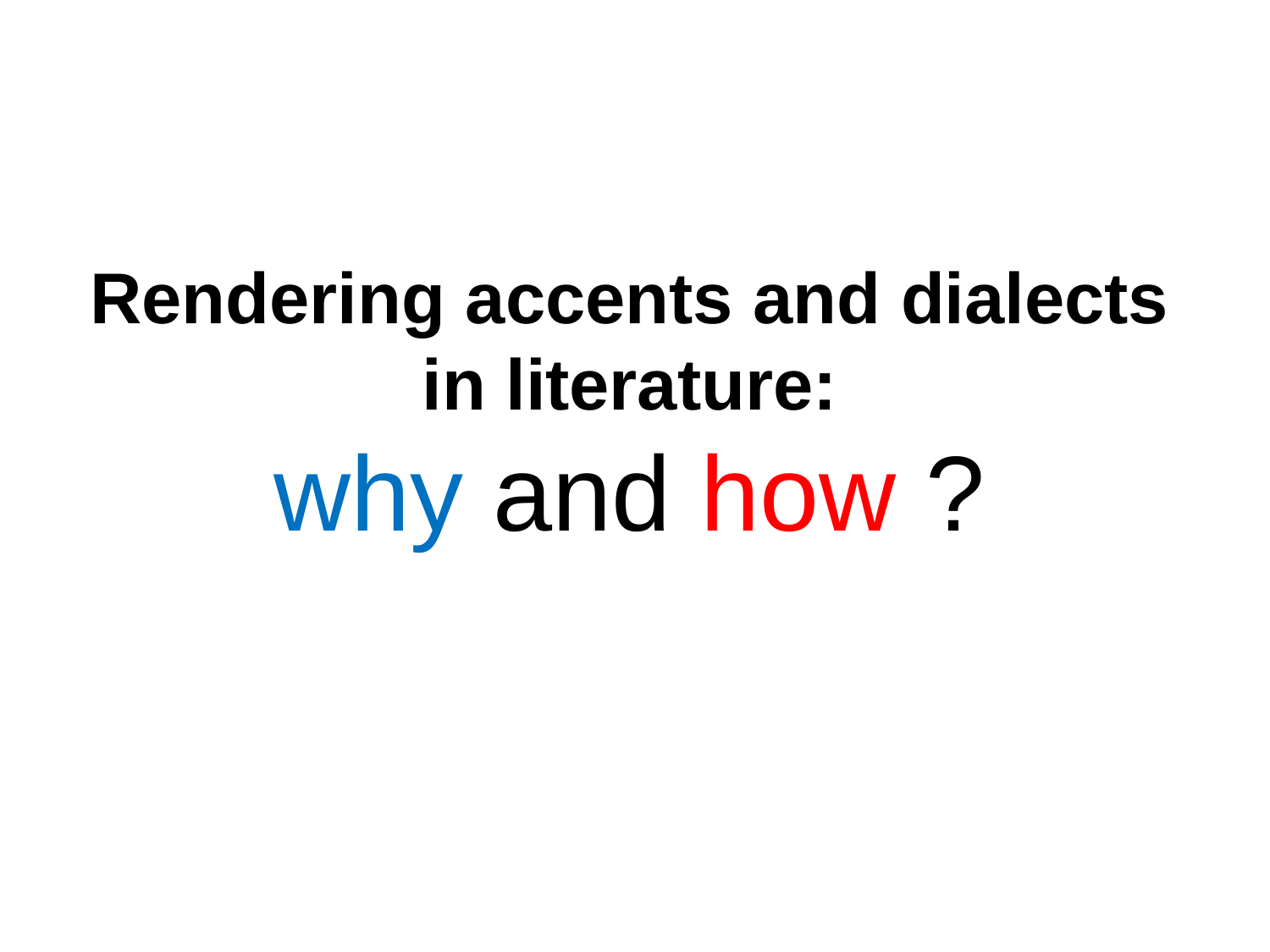

# Rendering accents and dialects in literature: why and how ?